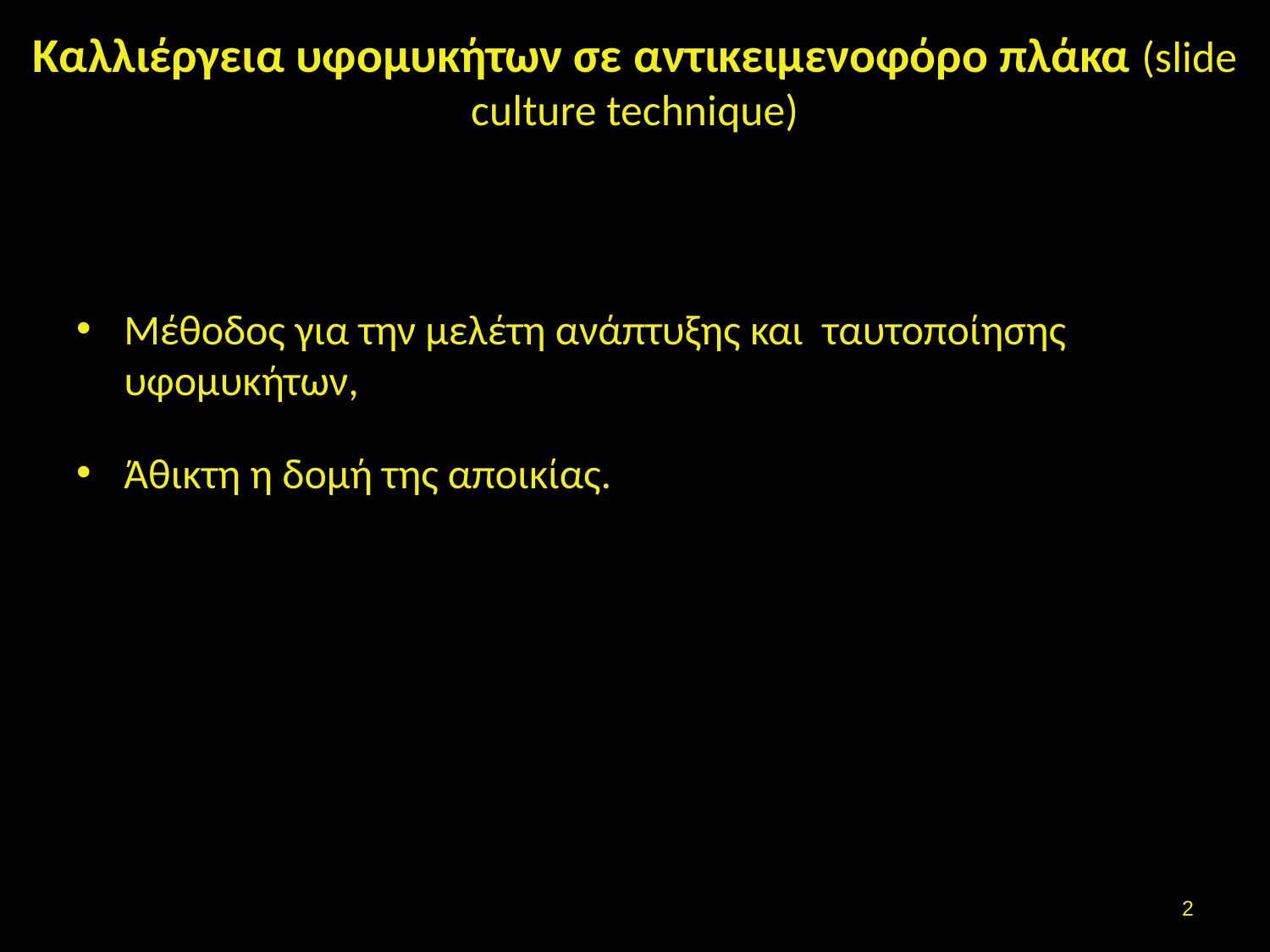

# Καλλιέργεια υφομυκήτων σε αντικειμενοφόρο πλάκα (slide culture technique)
Μέθοδος για την μελέτη ανάπτυξης και  ταυτοποίησης υφομυκήτων,
Άθικτη η δομή της αποικίας.

2